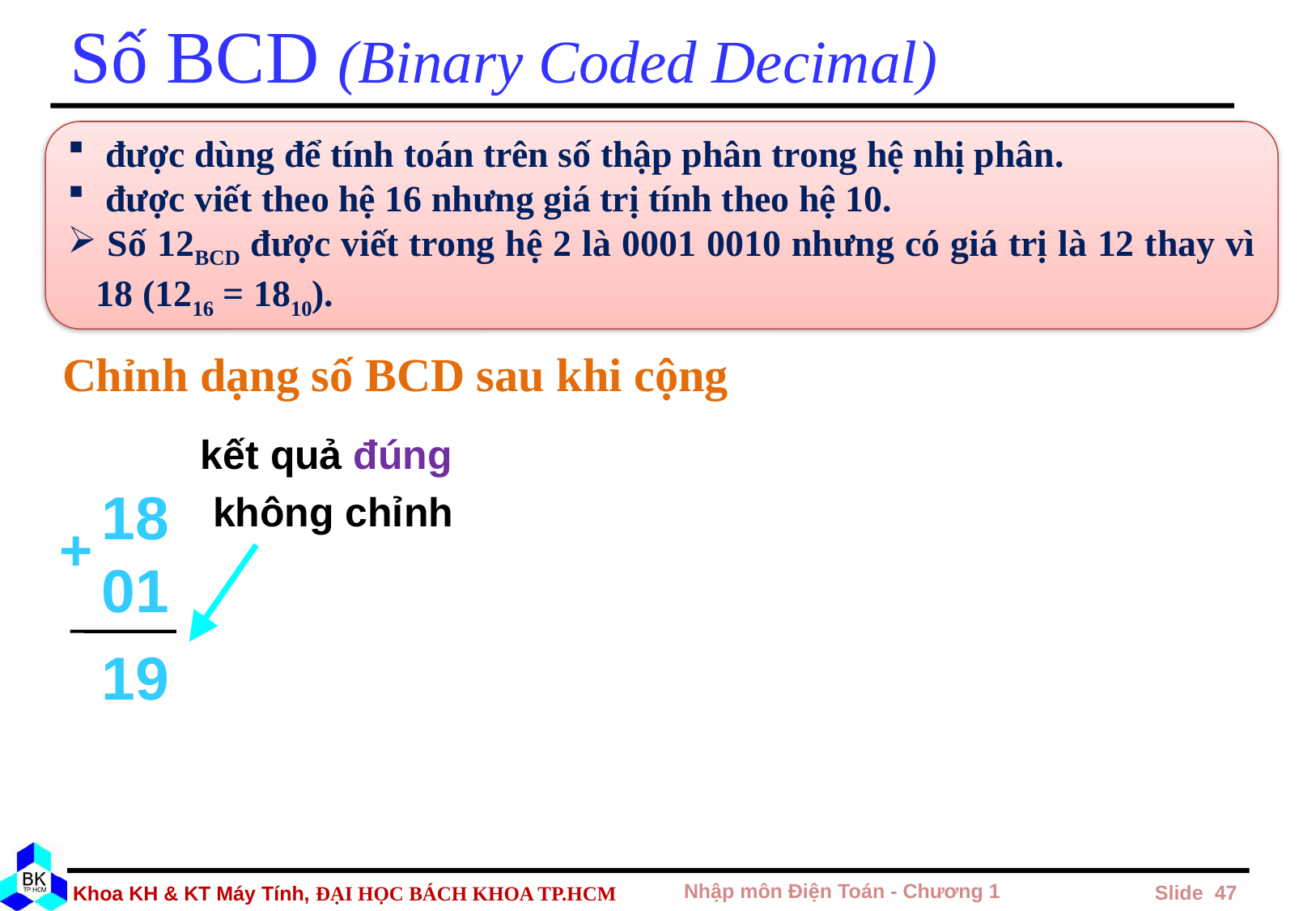

# Số BCD (Binary Coded Decimal)
 được dùng để tính toán trên số thập phân trong hệ nhị phân.
 được viết theo hệ 16 nhưng giá trị tính theo hệ 10.
 Số 12BCD được viết trong hệ 2 là 0001 0010 nhưng có giá trị là 12 thay vì 18 (1216 = 1810).
Chỉnh dạng số BCD sau khi cộng
kết quả đúng
không chỉnh
18
01
+

19

Nhập môn Điện Toán - Chương 1
 Slide  47